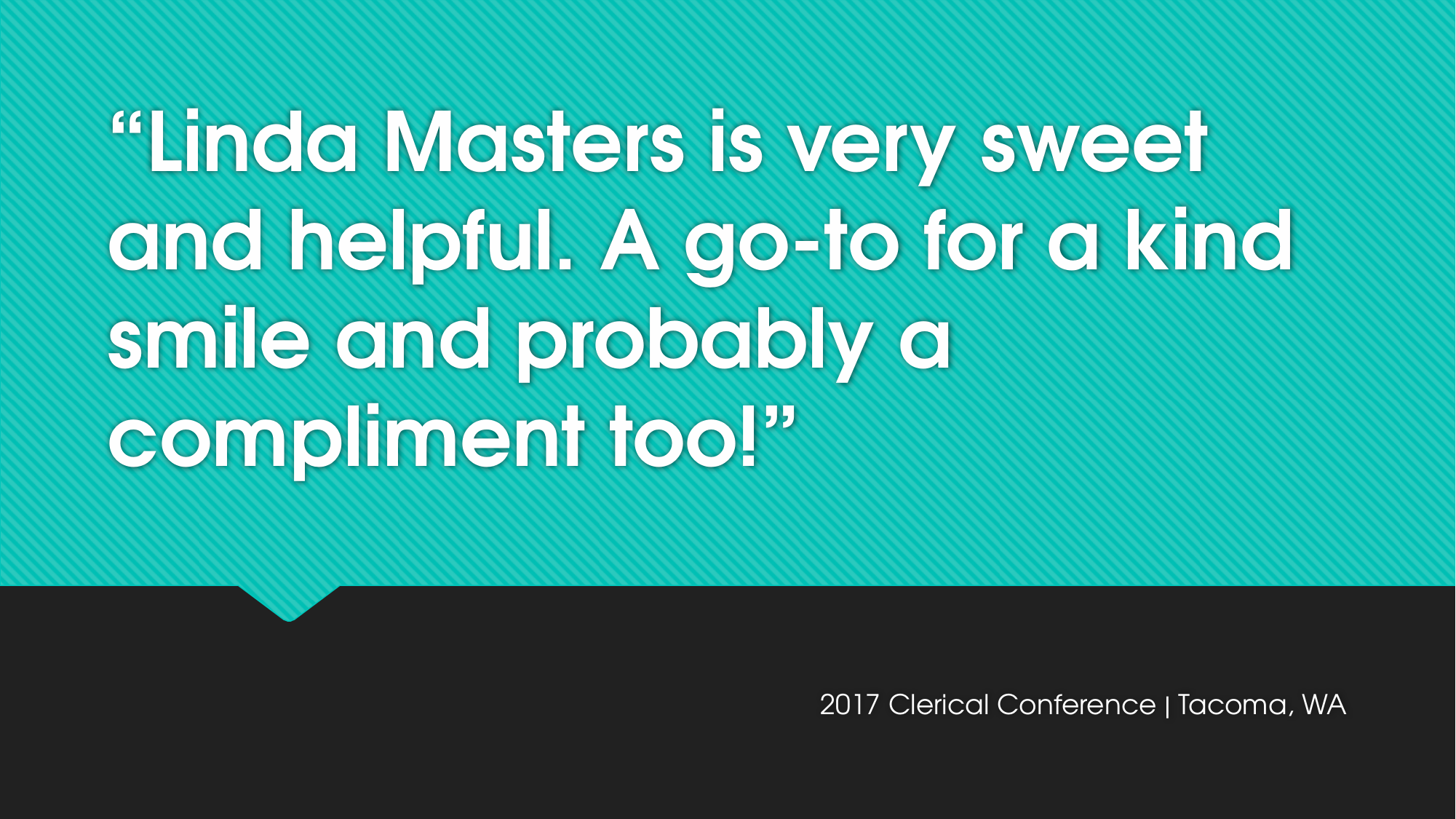

# “Linda Masters is very sweet and helpful. A go-to for a kind smile and probably a compliment too!”
2017 Clerical Conference | Tacoma, WA